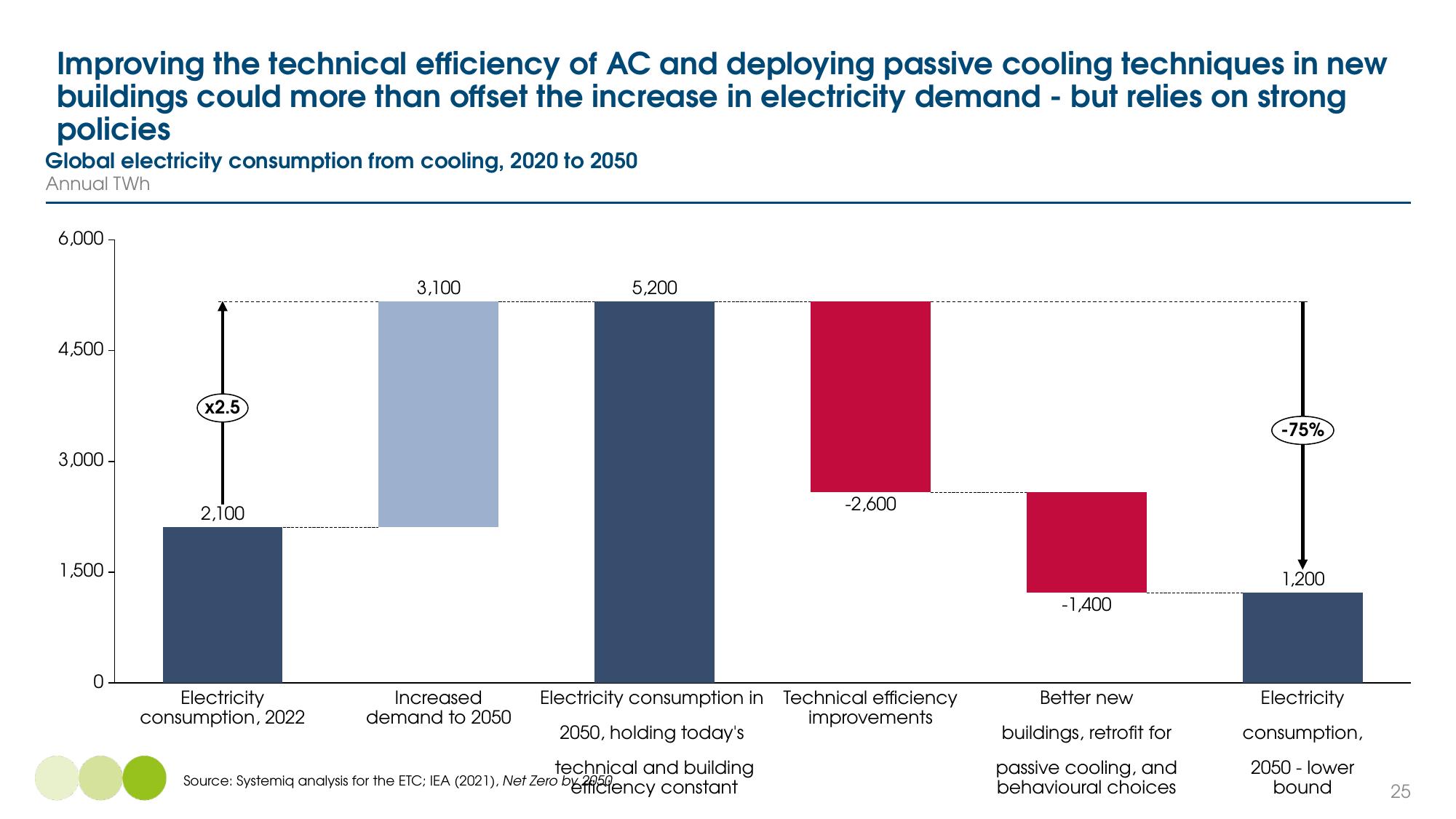

# Improving the technical efficiency of AC and deploying passive cooling techniques in new buildings could more than offset the increase in electricity demand - but relies on strong policies
Global electricity consumption from cooling, 2020 to 2050
Annual TWh

### Chart

| Category |  |  |
|---|---|---|
3,100
5,200
x2.5
-75%
-2,600
2,100
1,200
-1,400
Electricity consumption, 2022
Increased demand to 2050
Technical efficiency improvements
Better new
buildings, retrofit for
passive cooling, and
behavioural choices
Electricity
consumption,
2050 - lower
bound
Electricity consumption in
2050, holding today's
technical and building
efficiency constant
25
Source: Systemiq analysis for the ETC; IEA (2021), Net Zero by 2050.